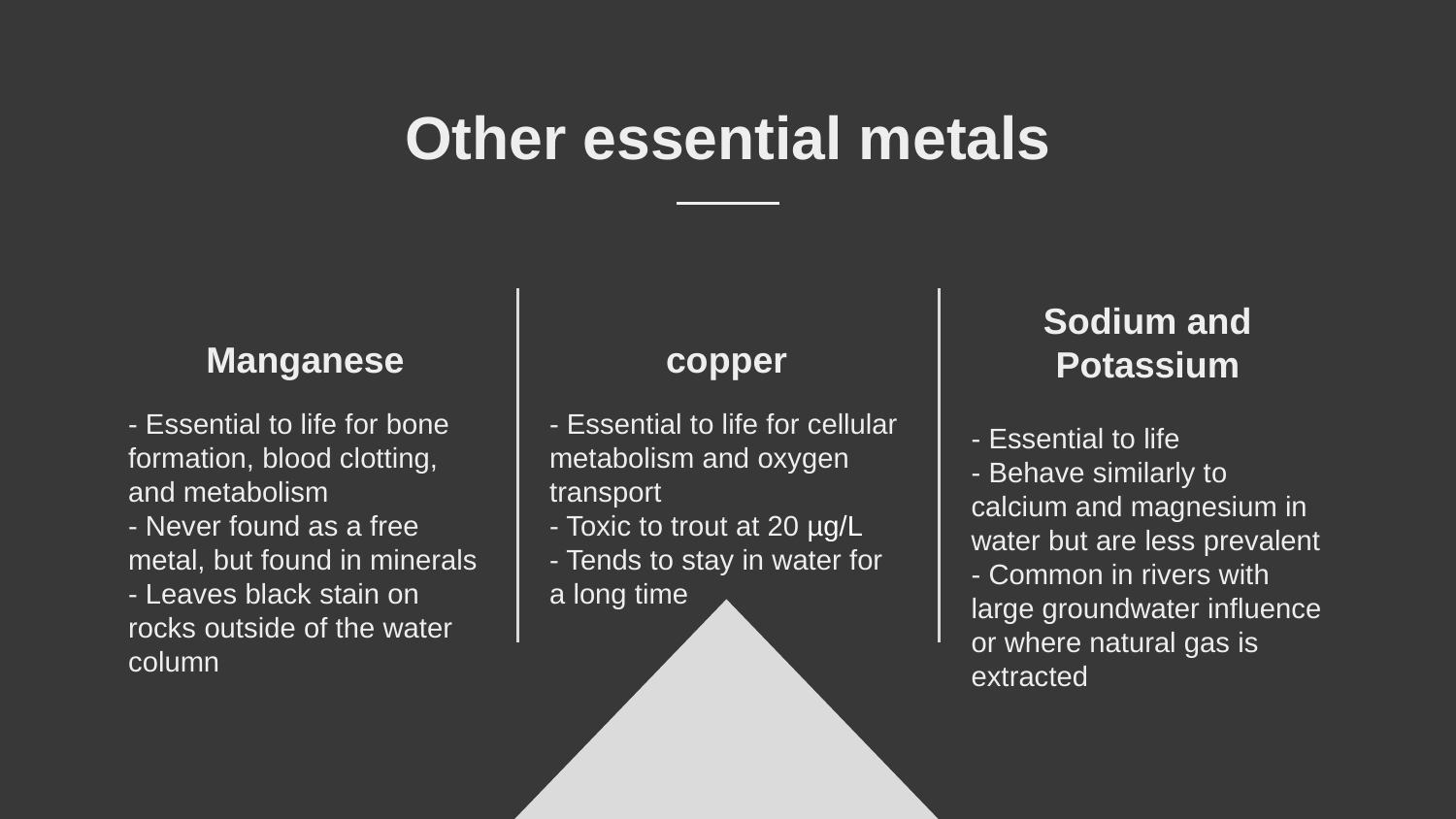

Other essential metals
Sodium and Potassium
# Manganese
copper
- Essential to life for bone formation, blood clotting, and metabolism
- Never found as a free metal, but found in minerals
- Leaves black stain on rocks outside of the water column
- Essential to life for cellular metabolism and oxygen transport
- Toxic to trout at 20 µg/L
- Tends to stay in water for a long time
- Essential to life
- Behave similarly to calcium and magnesium in water but are less prevalent
- Common in rivers with large groundwater influence or where natural gas is extracted